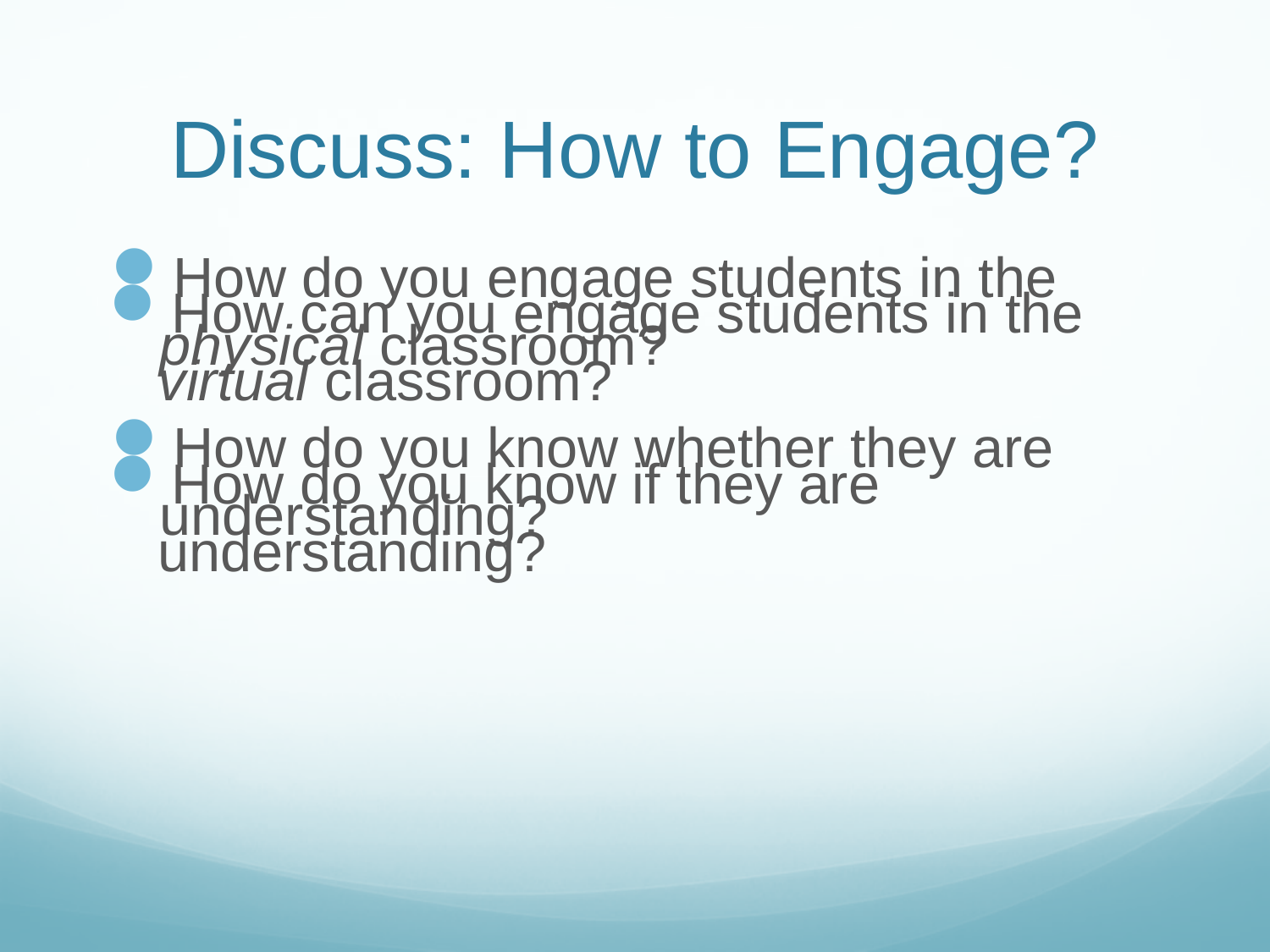

# Discuss: How to Engage?
How do you engage students in the physical classroom?
How do you know whether they are understanding?
How can you engage students in the virtual classroom?
How do you know if they are understanding?